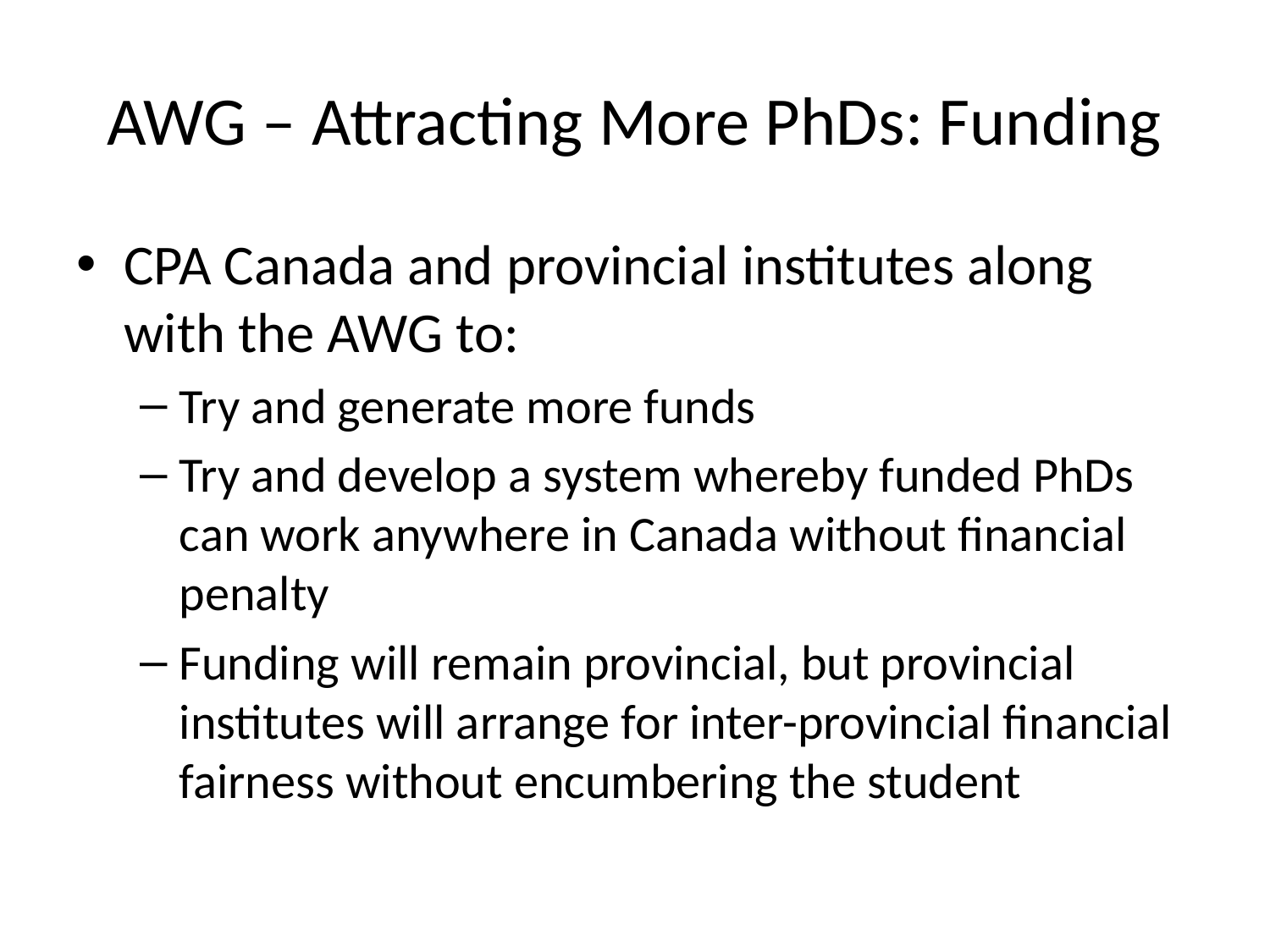

# AWG – Attracting More PhDs: Funding
CPA Canada and provincial institutes along with the AWG to:
Try and generate more funds
Try and develop a system whereby funded PhDs can work anywhere in Canada without financial penalty
Funding will remain provincial, but provincial institutes will arrange for inter-provincial financial fairness without encumbering the student